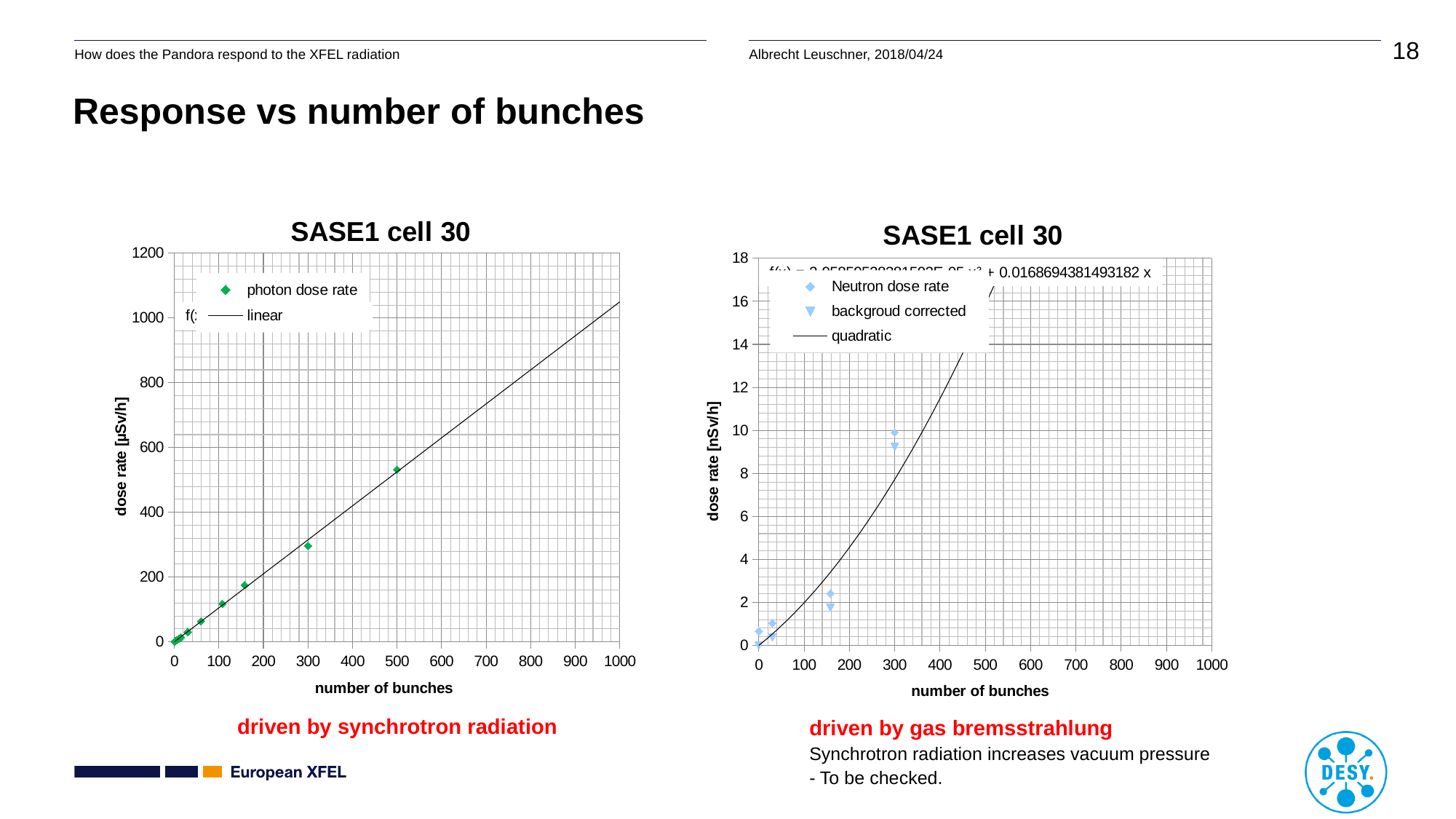

# Response vs number of bunches

### Chart: SASE1 cell 30

| Category |  |
|---|---|

### Chart: SASE1 cell 30

| Category | Neutron dose rate |  |
|---|---|---|
driven by synchrotron radiation
driven by gas bremsstrahlung
Synchrotron radiation increases vacuum pressure
- To be checked.